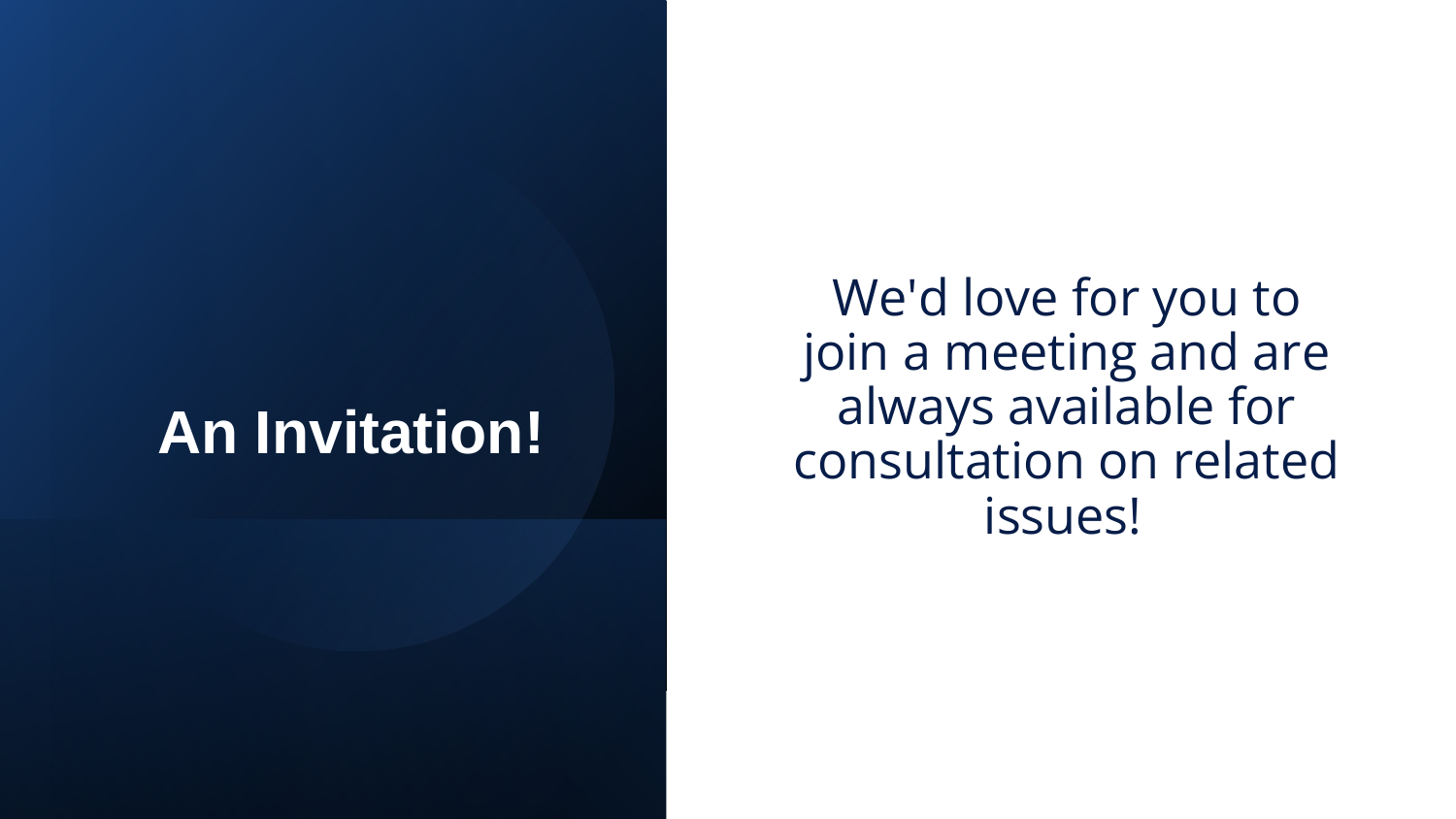

# An Invitation!

We'd love for you to join a meeting and are always available for consultation on related issues!